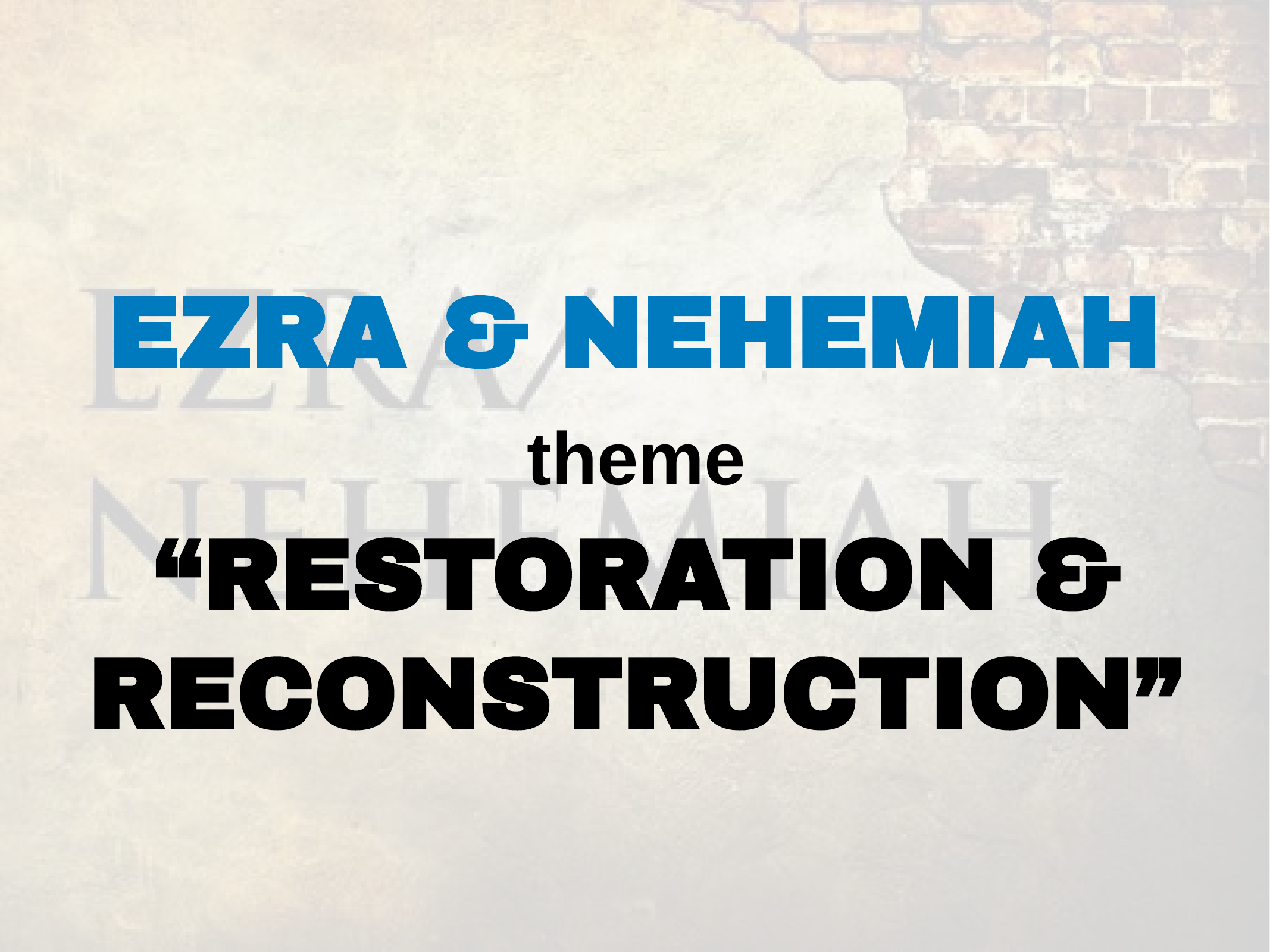

EZRA & NEHEMIAH
theme
“RESTORATION & RECONSTRUCTION”